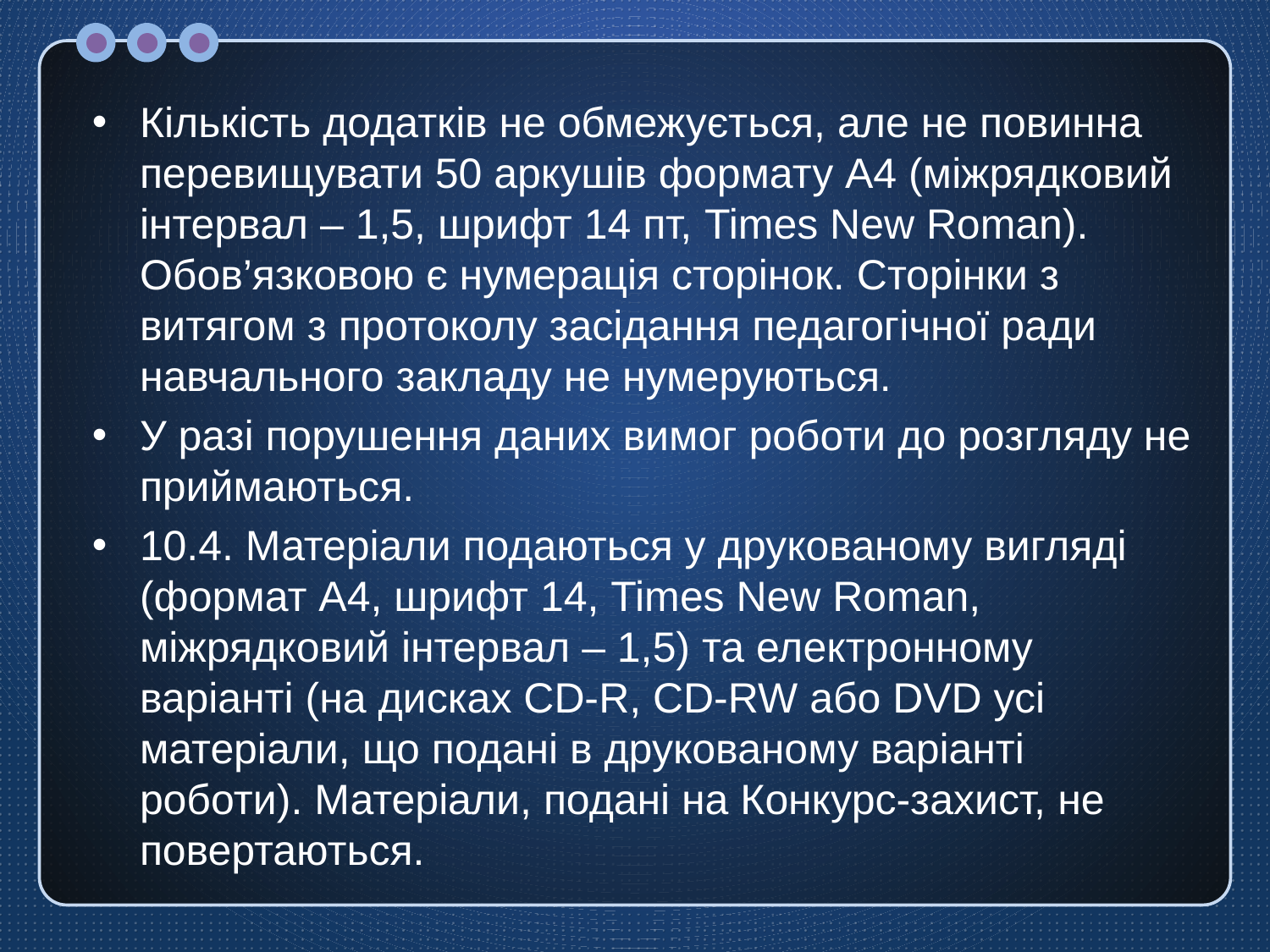

Кількість додатків не обмежується, але не повинна перевищувати 50 аркушів формату А4 (міжрядковий інтервал – 1,5, шрифт 14 пт, Times New Roman). Обов’язковою є нумерація сторінок. Сторінки з витягом з протоколу засідання педагогічної ради навчального закладу не нумеруються.
У разі порушення даних вимог роботи до розгляду не приймаються.
10.4. Матеріали подаються у друкованому вигляді (формат А4, шрифт 14, Times New Roman, міжрядковий інтервал – 1,5) та електронному варіанті (на дисках CD-R, СD-RW або DVD усі матеріали, що подані в друкованому варіанті роботи). Матеріали, подані на Конкурс-захист, не повертаються.